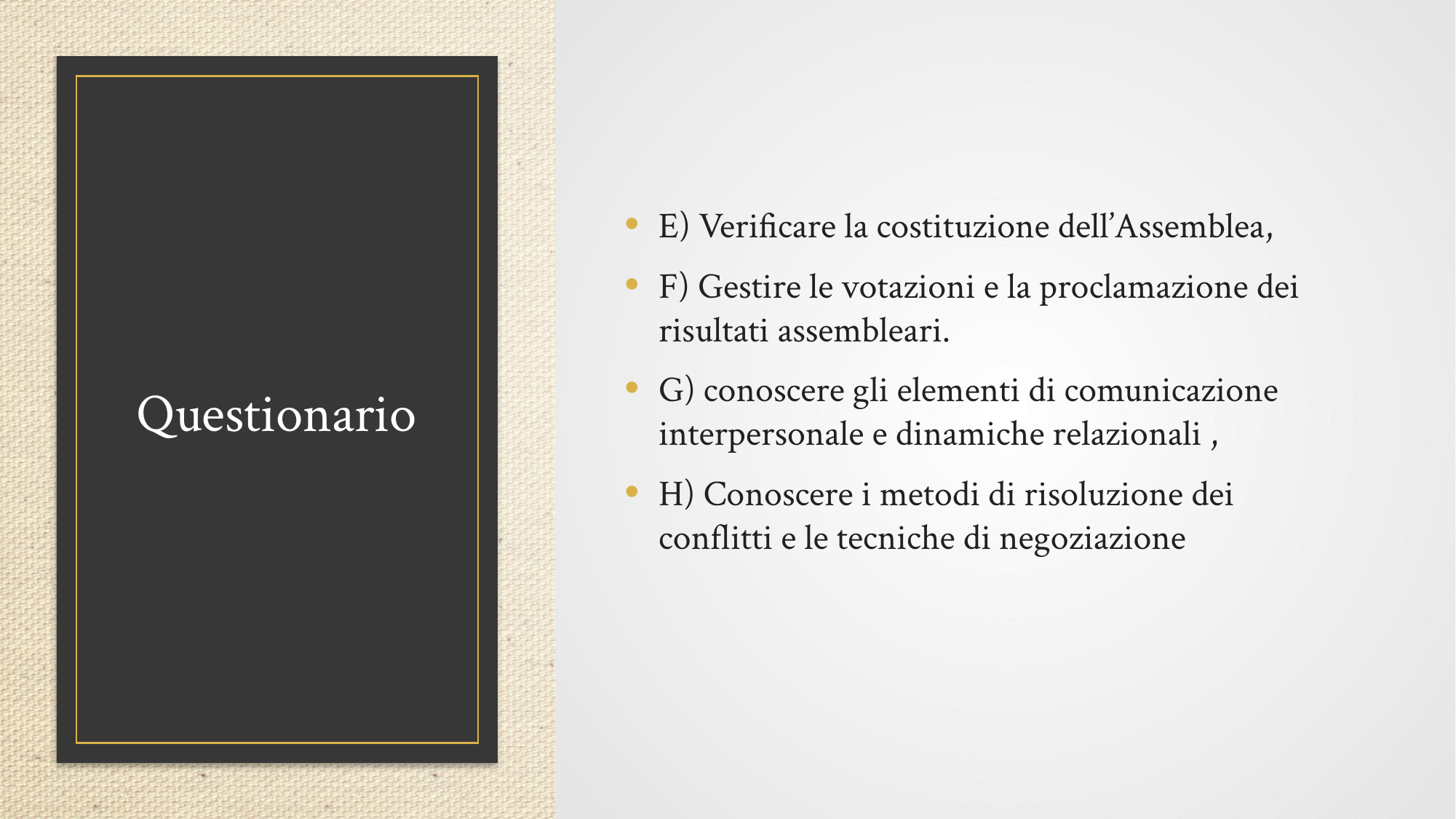

E) Verificare la costituzione dell’Assemblea,
F) Gestire le votazioni e la proclamazione dei risultati assembleari.
G) conoscere gli elementi di comunicazione interpersonale e dinamiche relazionali ,
H) Conoscere i metodi di risoluzione dei conflitti e le tecniche di negoziazione

# Questionario